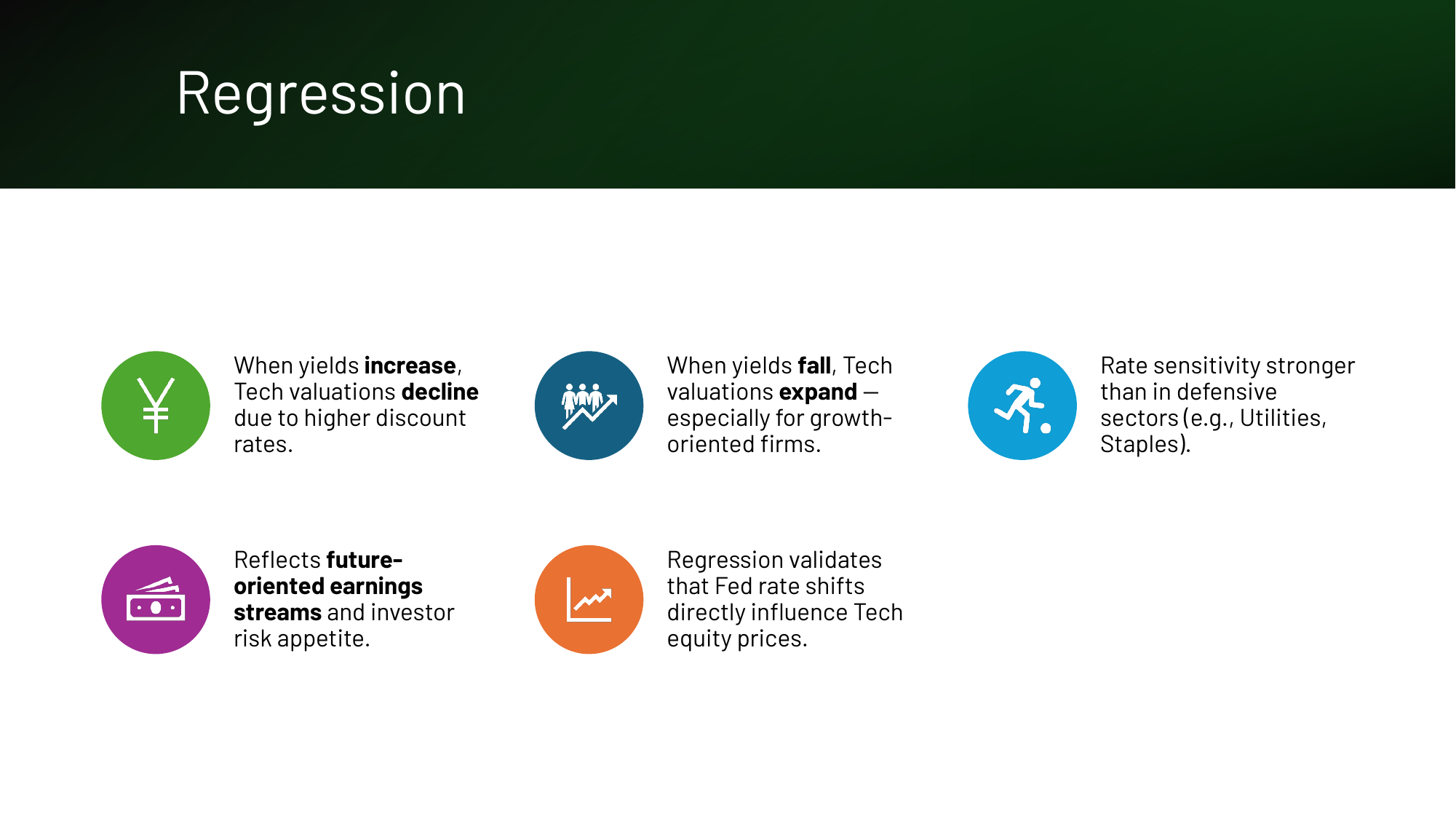

# Regression
When yields increase, Tech valuations decline due to higher discount rates.
When yields fall, Tech valuations expand — especially for growth-oriented firms.
Rate sensitivity stronger than in defensive sectors (e.g., Utilities, Staples).
Reflects future-oriented earnings streams and investor risk appetite.
Regression validates that Fed rate shifts directly influence Tech equity prices.